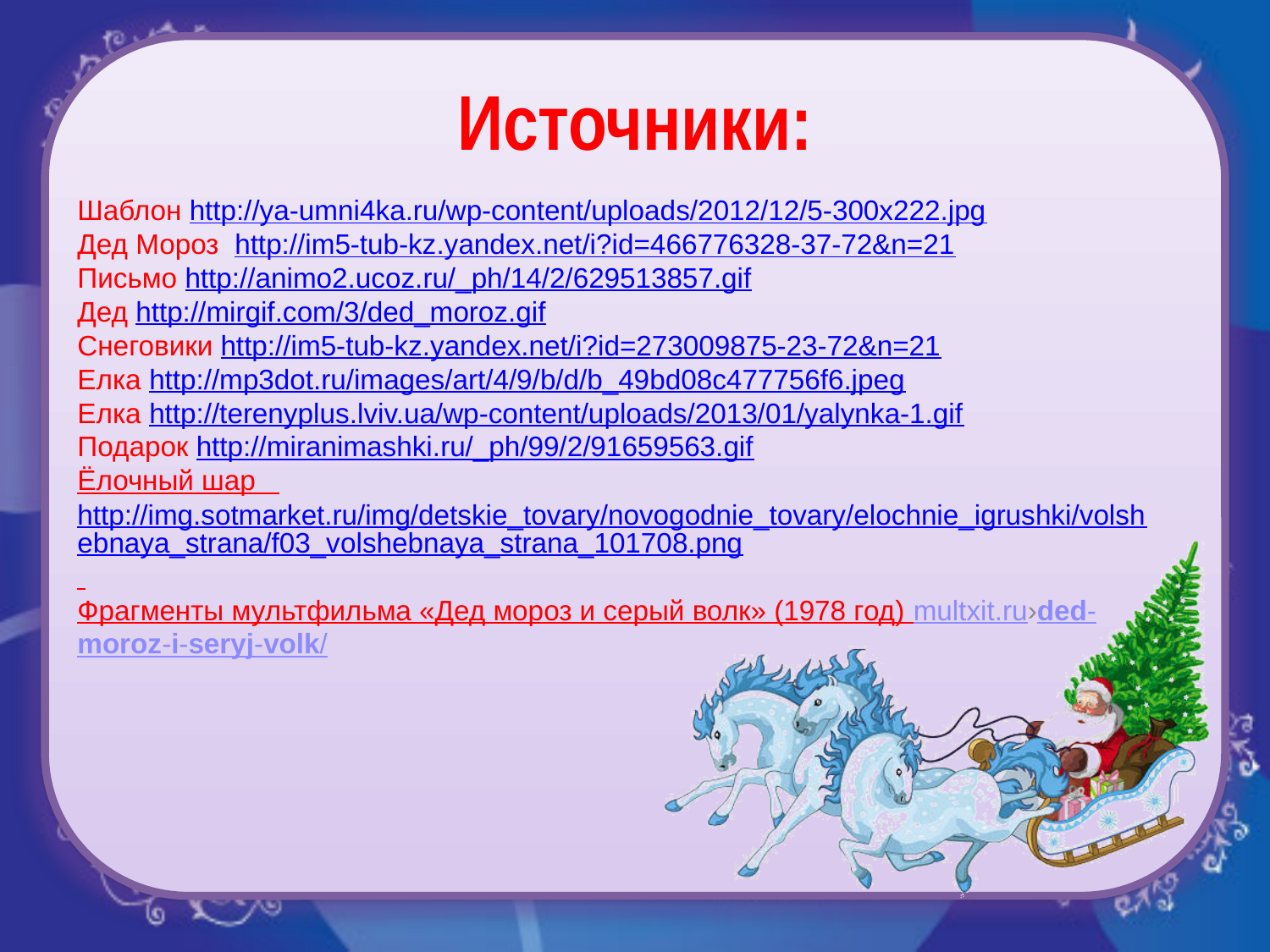

# Источники:
Шаблон http://ya-umni4ka.ru/wp-content/uploads/2012/12/5-300x222.jpg
Дед Мороз  http://im5-tub-kz.yandex.net/i?id=466776328-37-72&n=21
Письмо http://animo2.ucoz.ru/_ph/14/2/629513857.gif
Дед http://mirgif.com/3/ded_moroz.gif
Снеговики http://im5-tub-kz.yandex.net/i?id=273009875-23-72&n=21
Елка http://mp3dot.ru/images/art/4/9/b/d/b_49bd08c477756f6.jpeg
Елка http://terenyplus.lviv.ua/wp-content/uploads/2013/01/yalynka-1.gif
Подарок http://miranimashki.ru/_ph/99/2/91659563.gif
Ёлочный шар   http://img.sotmarket.ru/img/detskie_tovary/novogodnie_tovary/elochnie_igrushki/volshebnaya_strana/f03_volshebnaya_strana_101708.png
Фрагменты мультфильма «Дед мороз и серый волк» (1978 год) multxit.ru›ded-moroz-i-seryj-volk/